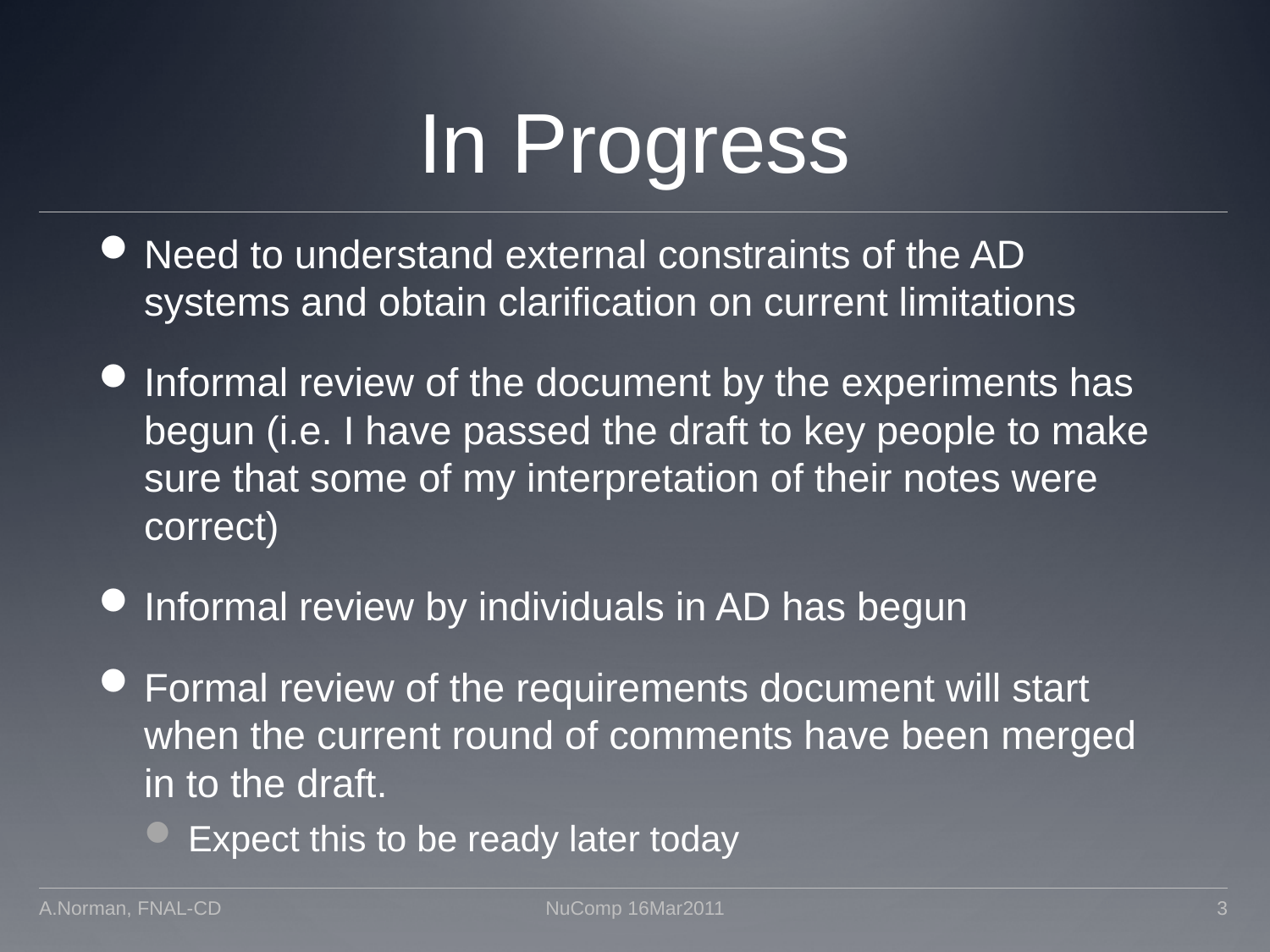

# In Progress
Need to understand external constraints of the AD systems and obtain clarification on current limitations
Informal review of the document by the experiments has begun (i.e. I have passed the draft to key people to make sure that some of my interpretation of their notes were correct)
Informal review by individuals in AD has begun
Formal review of the requirements document will start when the current round of comments have been merged in to the draft.
Expect this to be ready later today

A.Norman, FNAL-CD
NuComp 16Mar2011
3